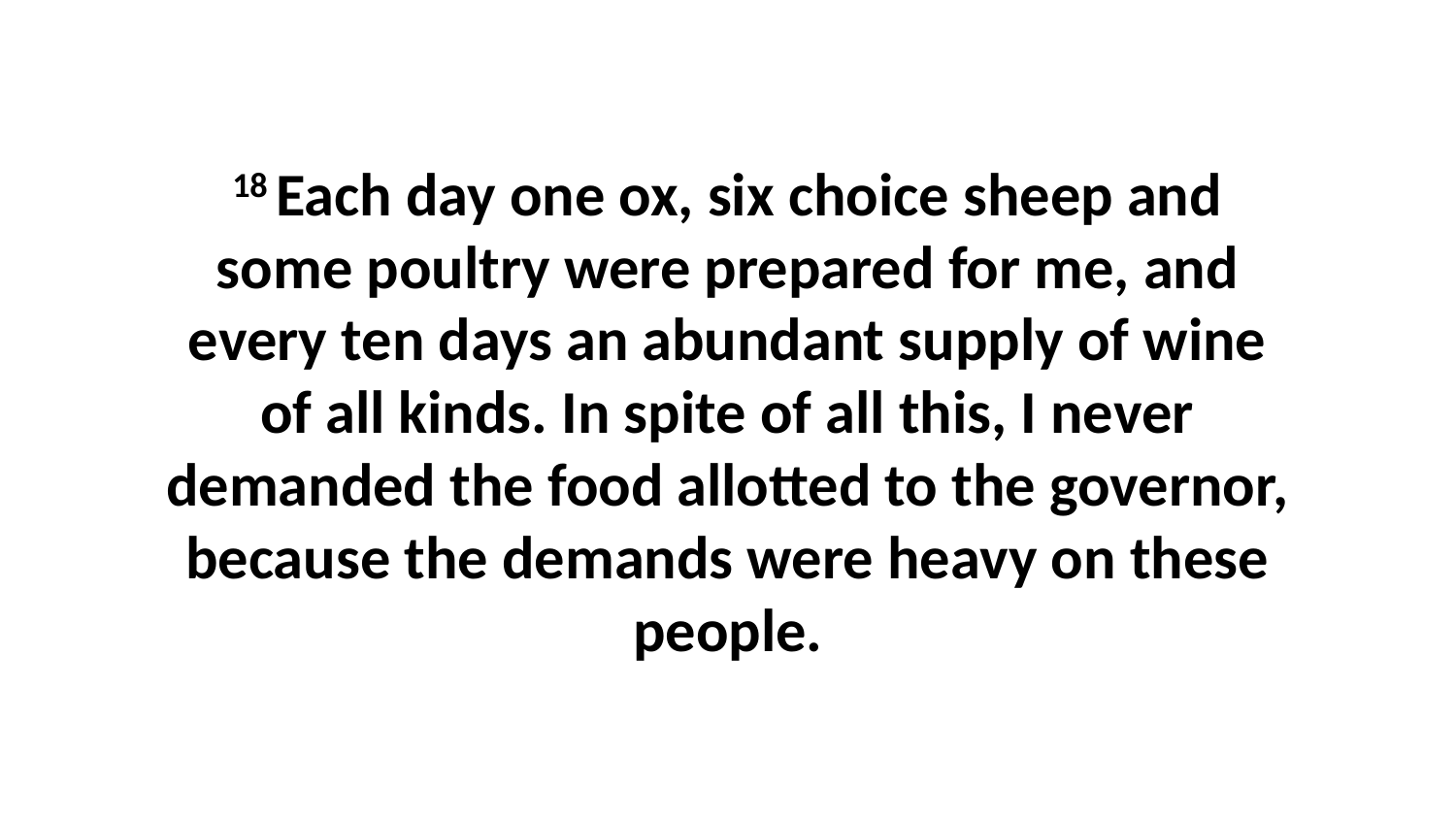

18 Each day one ox, six choice sheep and some poultry were prepared for me, and every ten days an abundant supply of wine of all kinds. In spite of all this, I never demanded the food allotted to the governor, because the demands were heavy on these people.